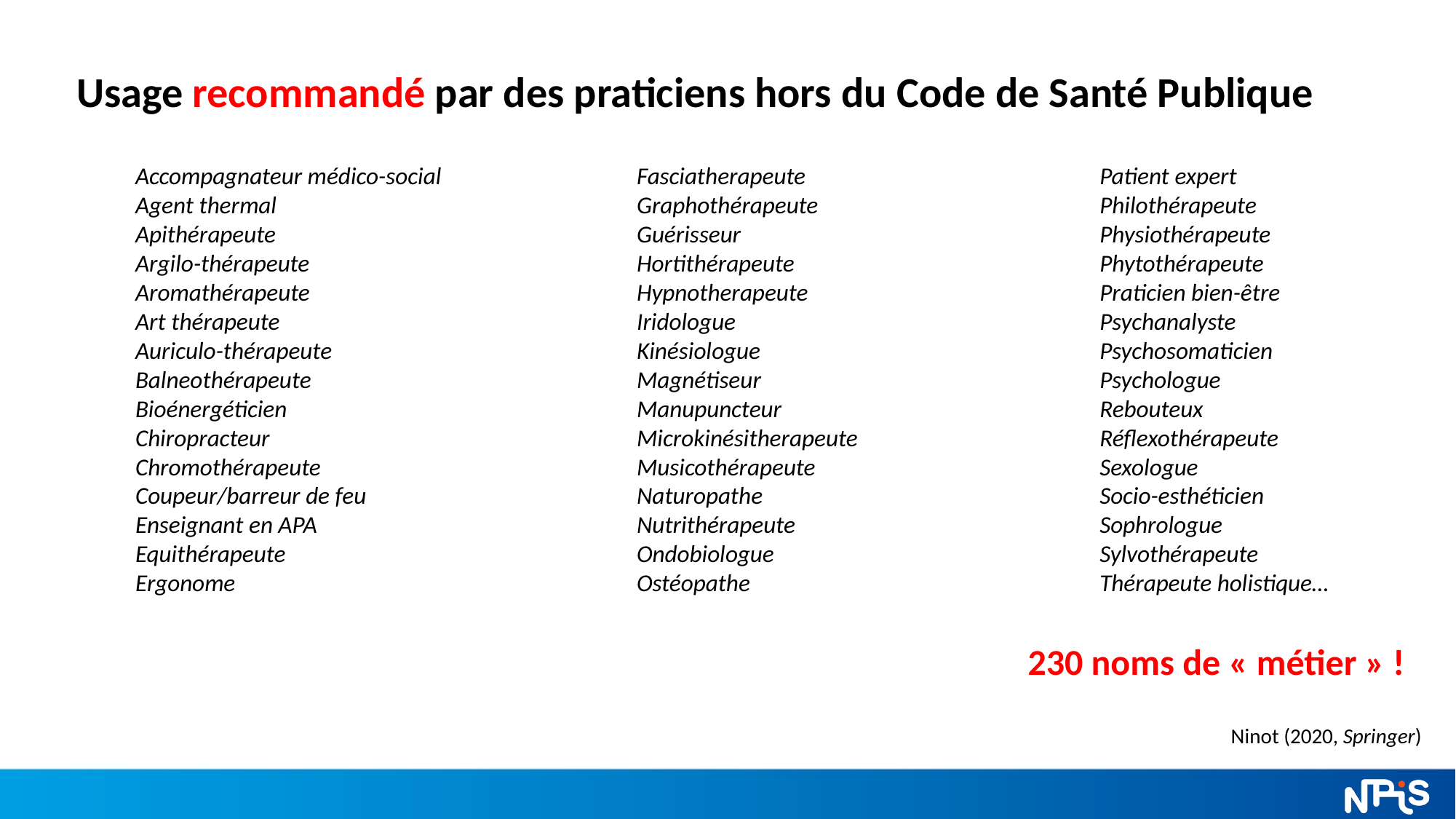

Usage recommandé par des praticiens hors du Code de Santé Publique
Accompagnateur médico-social
Agent thermal
Apithérapeute
Argilo-thérapeute
Aromathérapeute
Art thérapeute
Auriculo-thérapeute
Balneothérapeute
Bioénergéticien
Chiropracteur
Chromothérapeute
Coupeur/barreur de feu
Enseignant en APA
Equithérapeute
Ergonome
Fasciatherapeute
Graphothérapeute
Guérisseur
Hortithérapeute
Hypnotherapeute
Iridologue
Kinésiologue
Magnétiseur
Manupuncteur
Microkinésitherapeute
Musicothérapeute
Naturopathe
Nutrithérapeute
Ondobiologue
Ostéopathe
Patient expert
Philothérapeute
Physiothérapeute
Phytothérapeute
Praticien bien-être
Psychanalyste
Psychosomaticien
Psychologue
Rebouteux
Réflexothérapeute
Sexologue
Socio-esthéticien
Sophrologue
Sylvothérapeute
Thérapeute holistique…
230 noms de « métier » !
Ninot (2020, Springer)